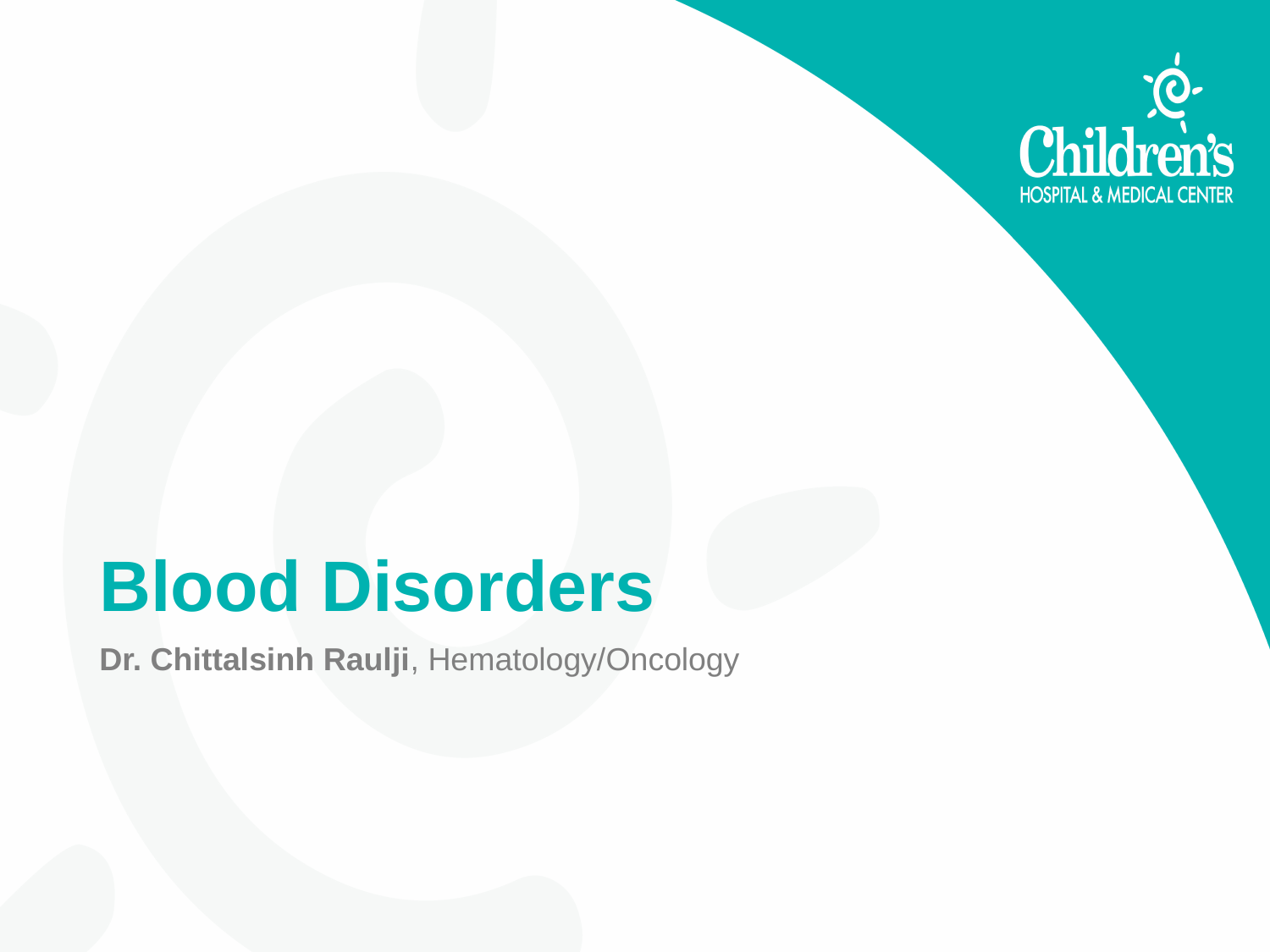

# Blood Disorders
Dr. Chittalsinh Raulji, Hematology/Oncology